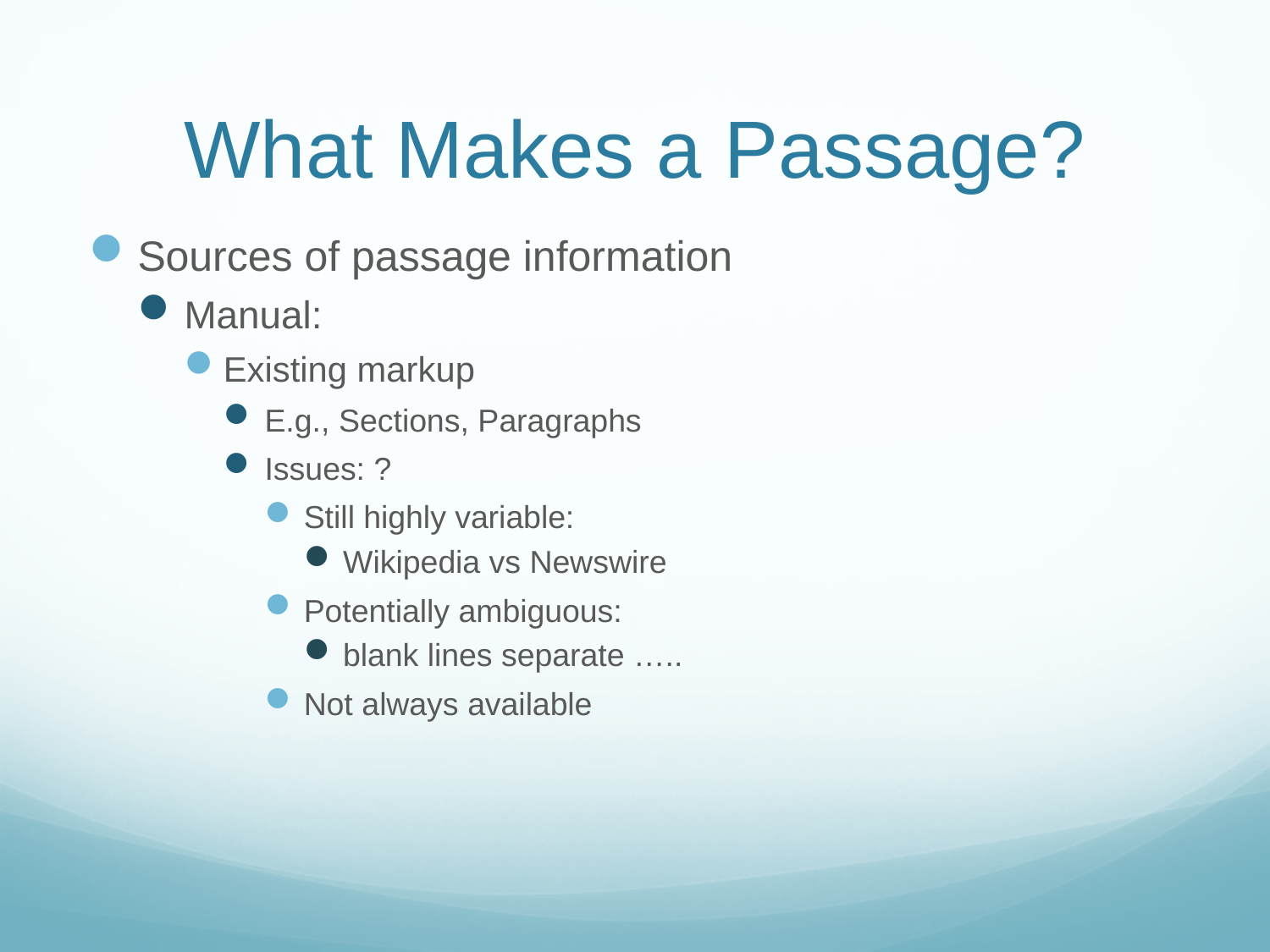

# What Makes a Passage?
Sources of passage information
Manual:
Existing markup
E.g., Sections, Paragraphs
Issues: ?
Still highly variable:
Wikipedia vs Newswire
Potentially ambiguous:
blank lines separate …..
Not always available